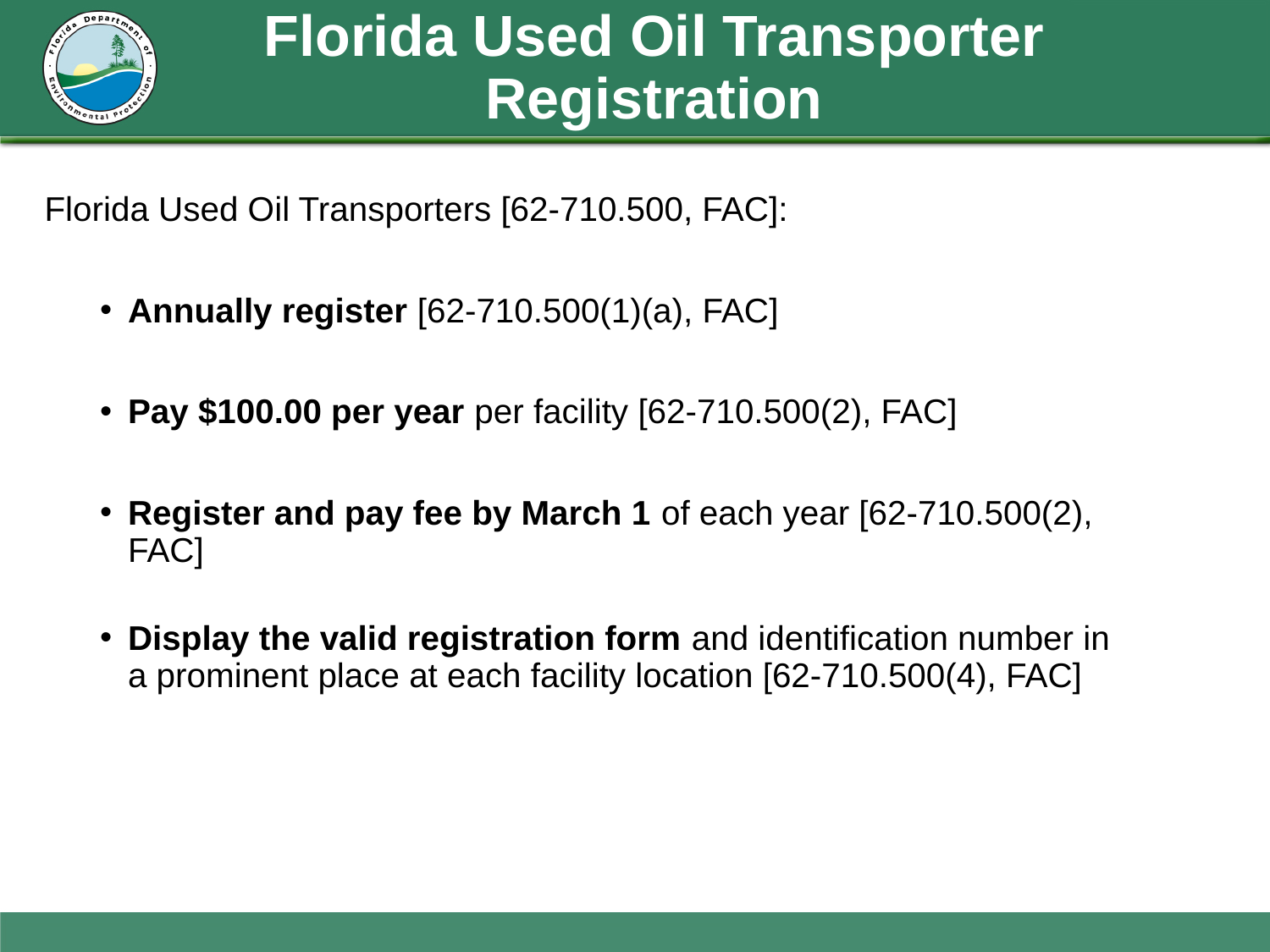

# Florida Used Oil Transporter Registration
Florida Used Oil Transporters [62-710.500, FAC]:

Annually register [62-710.500(1)(a), FAC]

Pay $100.00 per year per facility [62-710.500(2), FAC]

Register and pay fee by March 1 of each year [62-710.500(2), FAC]

Display the valid registration form and identification number in a prominent place at each facility location [62-710.500(4), FAC]